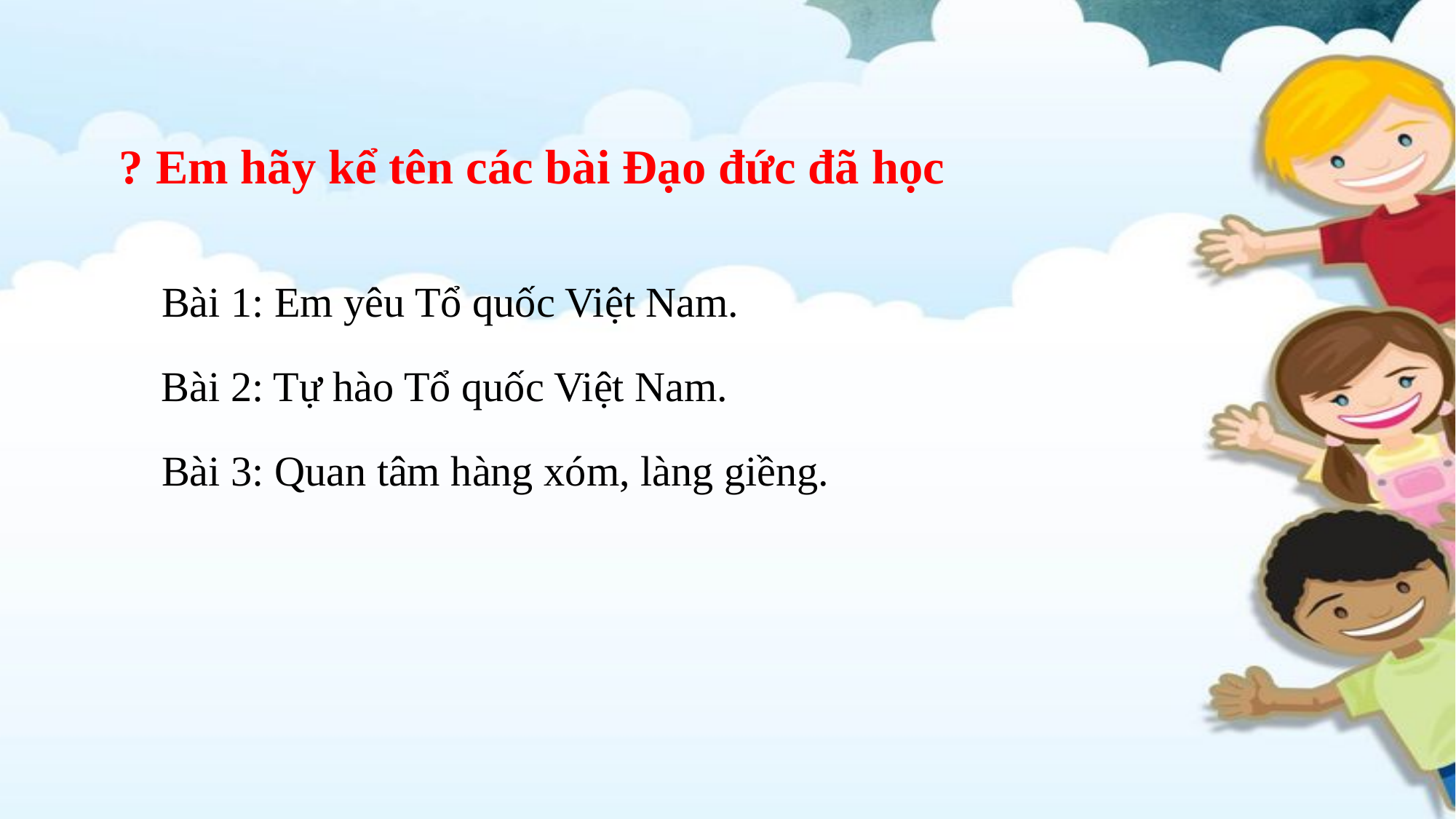

# ? Em hãy kể tên các bài Đạo đức đã học
Bài 1: Em yêu Tổ quốc Việt Nam.
Bài 2: Tự hào Tổ quốc Việt Nam.
Bài 3: Quan tâm hàng xóm, làng giềng.